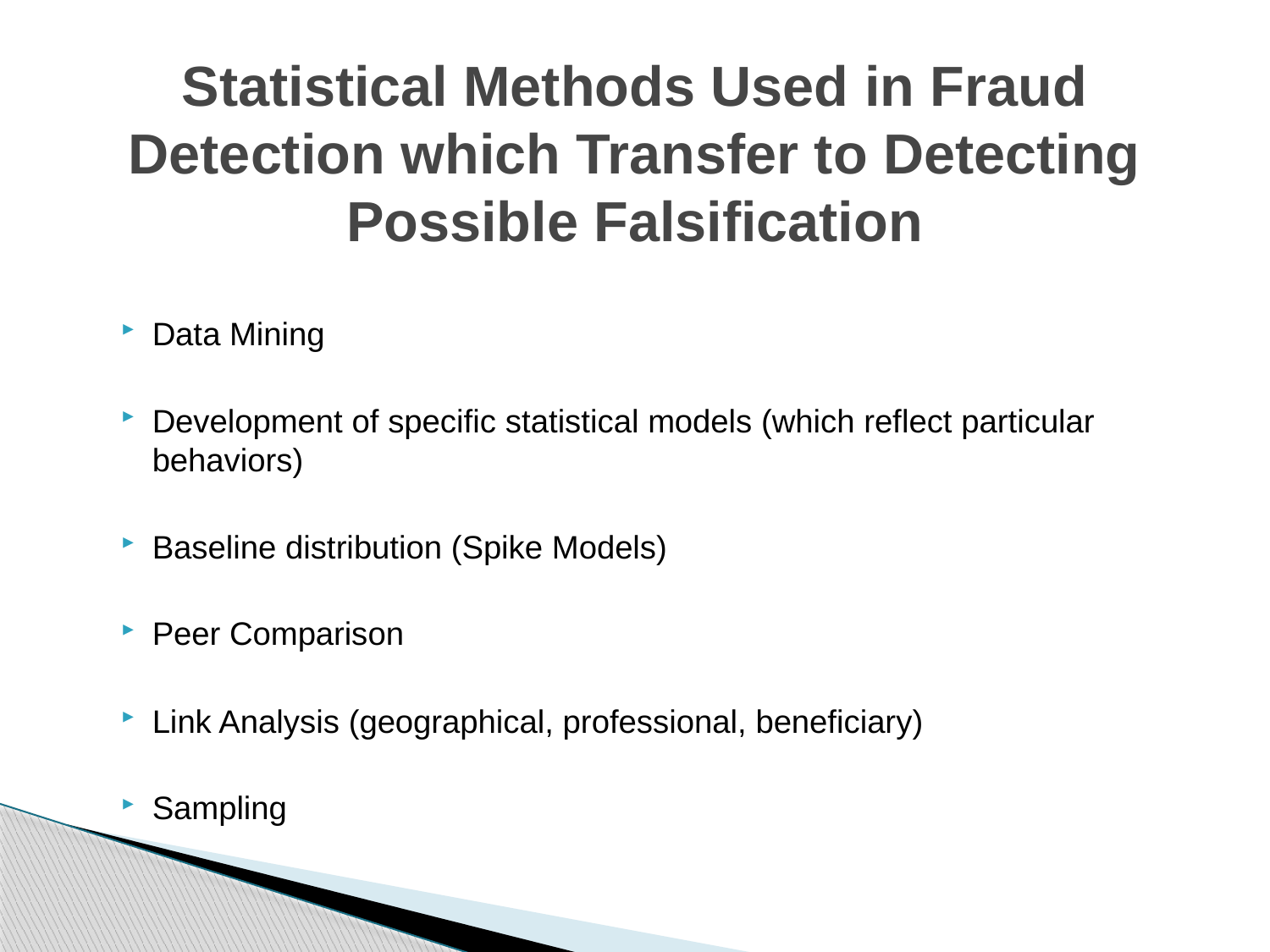

# Statistical Methods Used in Fraud Detection which Transfer to Detecting Possible Falsification
Data Mining

Development of specific statistical models (which reflect particular behaviors)

Baseline distribution (Spike Models)

Peer Comparison

Link Analysis (geographical, professional, beneficiary)

Sampling